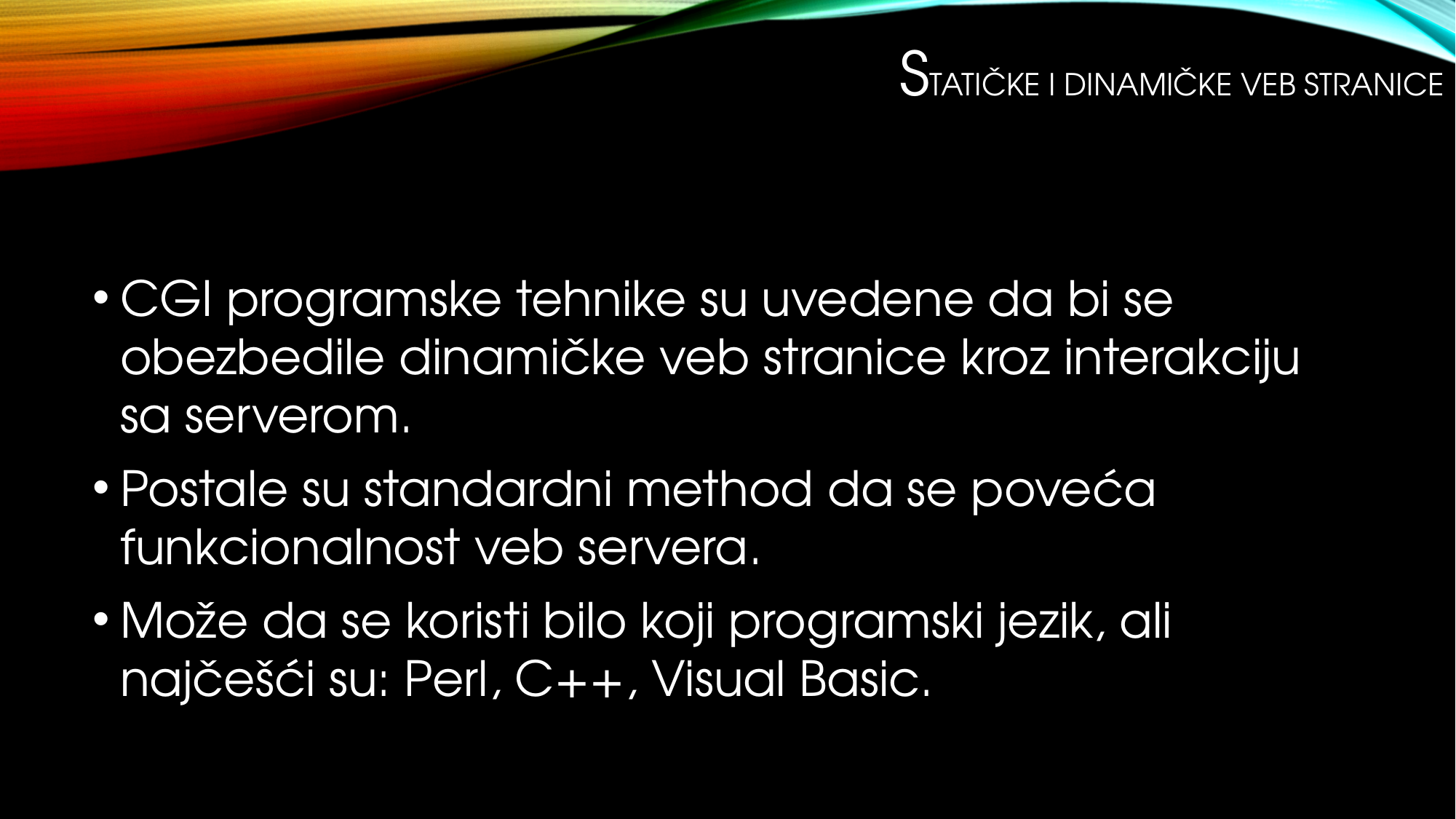

# Statičke i dinamičke veb stranice
CGI programske tehnike su uvedene da bi se obezbedile dinamičke veb stranice kroz interakciju sa serverom.
Postale su standardni method da se poveća funkcionalnost veb servera.
Može da se koristi bilo koji programski jezik, ali najčešći su: Perl, C++, Visual Basic.